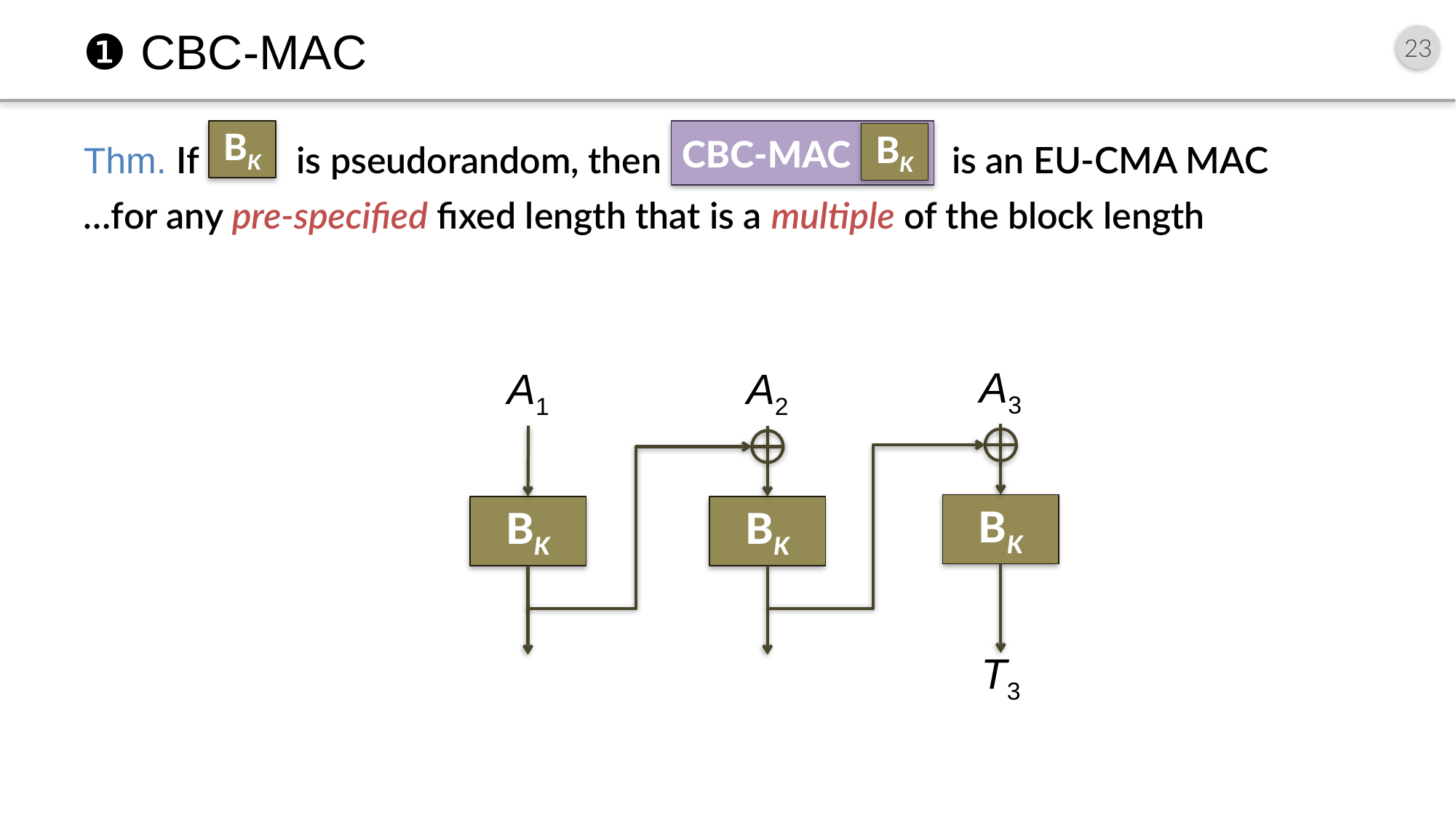

# ❶ CBC-MAC
BK
CBC-MAC
BK
Thm. If           is pseudorandom, then                                is an EU-CMA MAC
…for any pre-specified fixed length that is a multiple of the block length
A3
A1
A2

BK
BK
BK
T3